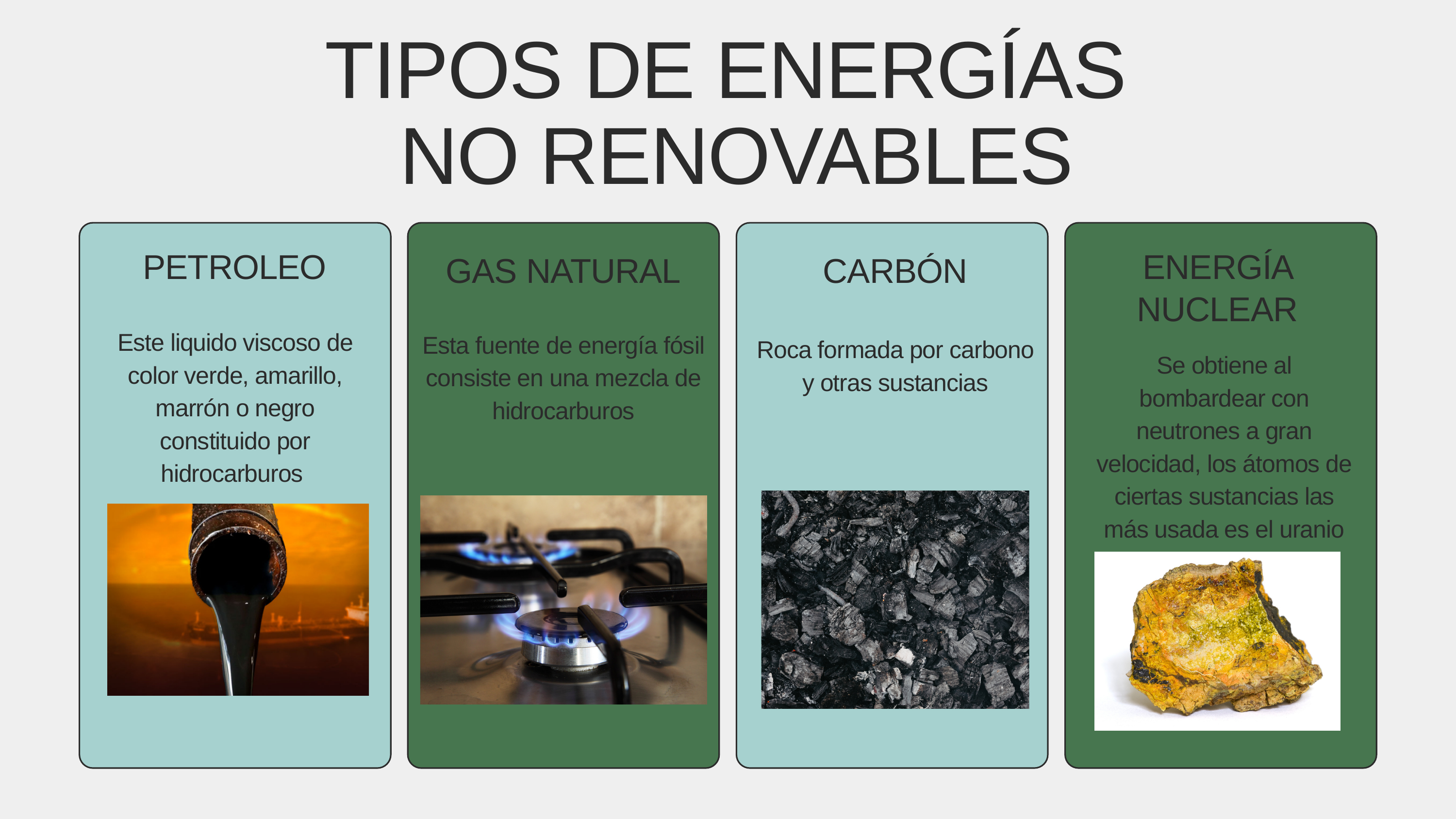

TIPOS DE ENERGÍAS
NO RENOVABLES

PETROLEO
ENERGÍA NUCLEAR
GAS NATURAL
CARBÓN
Este liquido viscoso de color verde, amarillo, marrón o negro constituido por hidrocarburos
Esta fuente de energía fósil consiste en una mezcla de hidrocarburos
Roca formada por carbono  y otras sustancias
Se obtiene al bombardear con neutrones a gran velocidad, los átomos de ciertas sustancias las más usada es el uranio